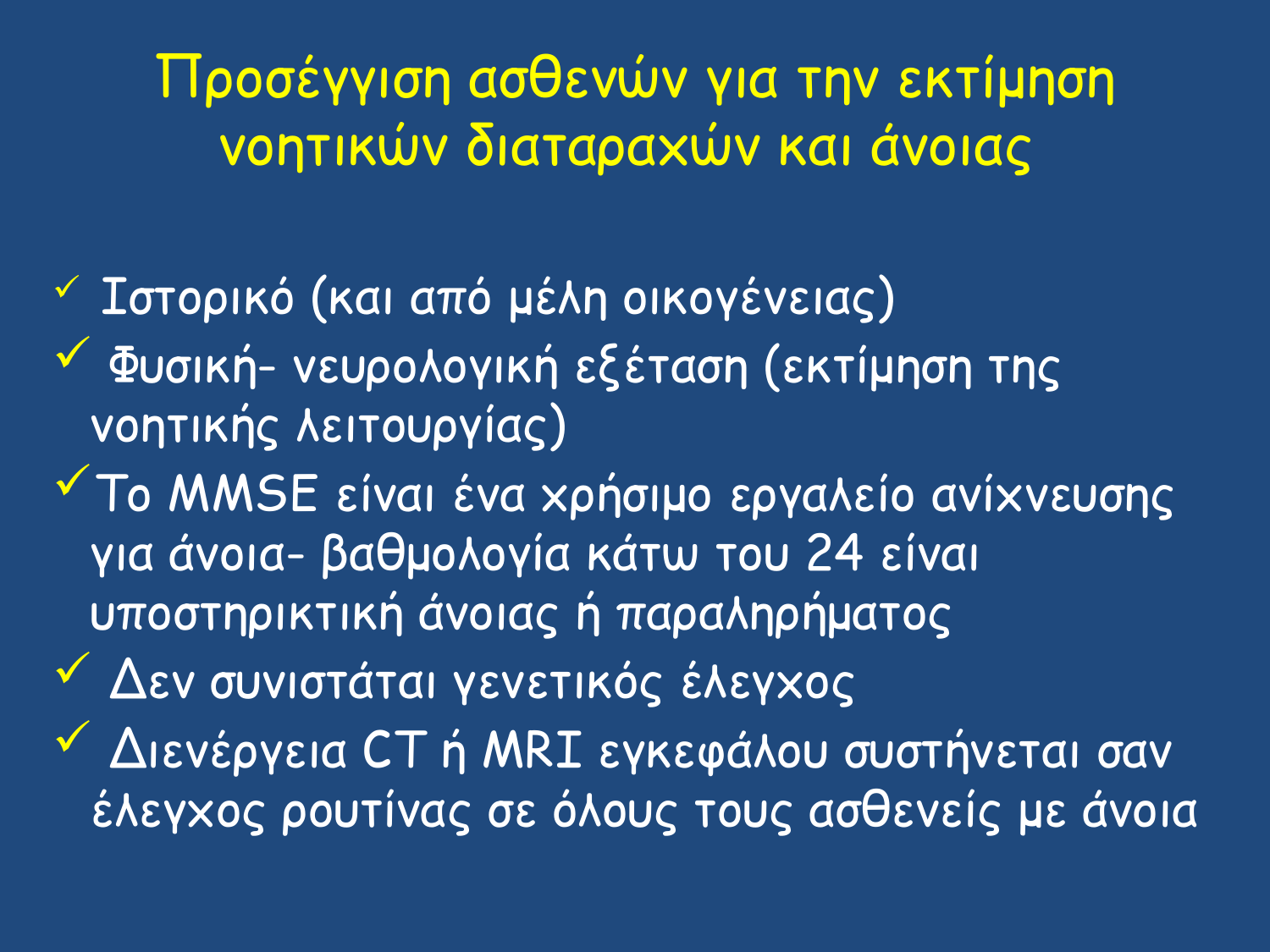

# Προσέγγιση ασθενών για την εκτίμηση νοητικών διαταραχών και άνοιας
 Ιστορικό (και από μέλη οικογένειας)
 Φυσική- νευρολογική εξέταση (εκτίμηση της νοητικής λειτουργίας)
Το MMSE είναι ένα χρήσιμο εργαλείο ανίχνευσης για άνοια- βαθμολογία κάτω του 24 είναι υποστηρικτική άνοιας ή παραληρήματος
 Δεν συνιστάται γενετικός έλεγχος
 Διενέργεια CT ή MRI εγκεφάλου συστήνεται σαν έλεγχος ρουτίνας σε όλους τους ασθενείς με άνοια